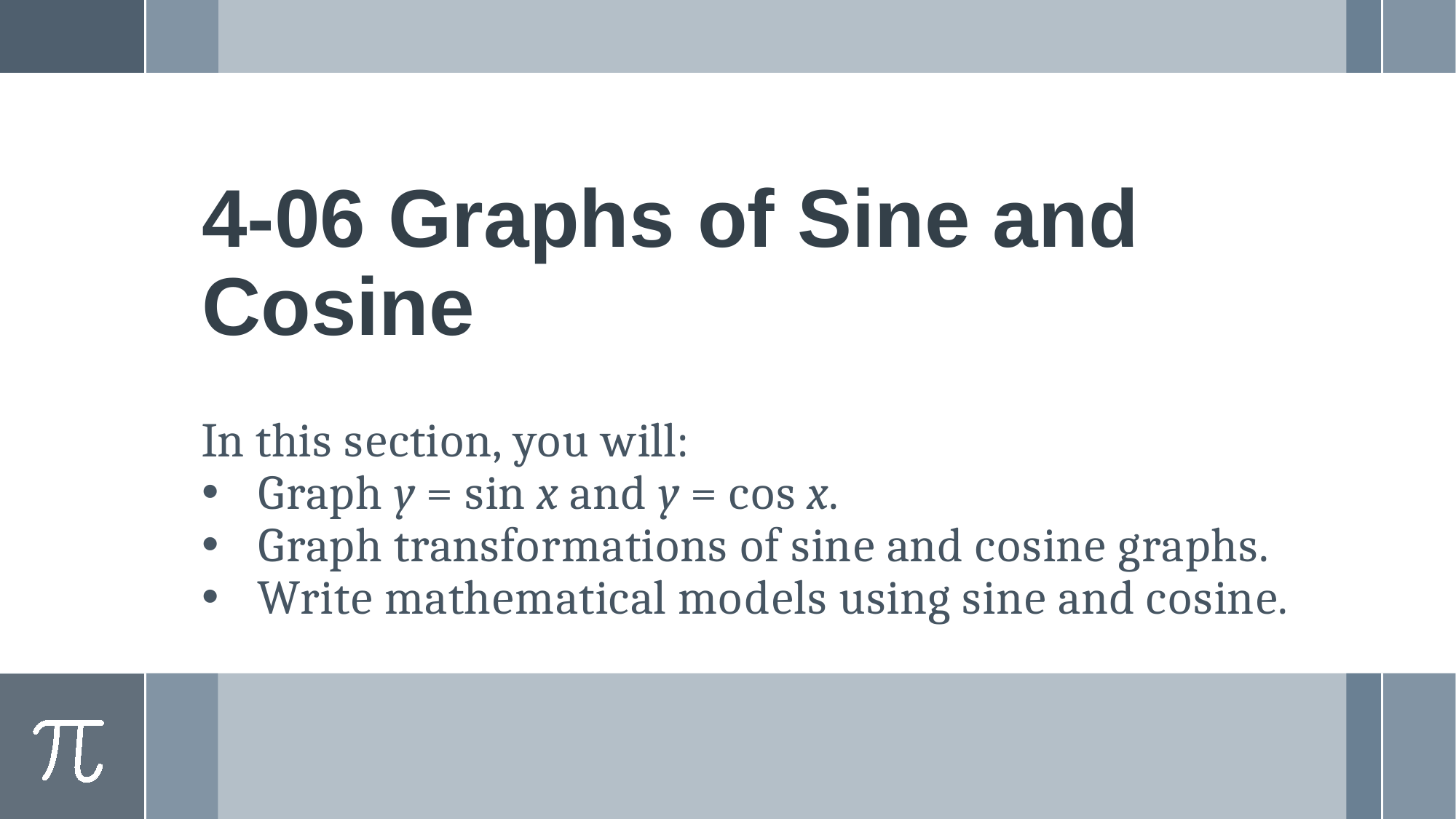

# 4-06 Graphs of Sine and Cosine
In this section, you will:
Graph y = sin x and y = cos x.
Graph transformations of sine and cosine graphs.
Write mathematical models using sine and cosine.